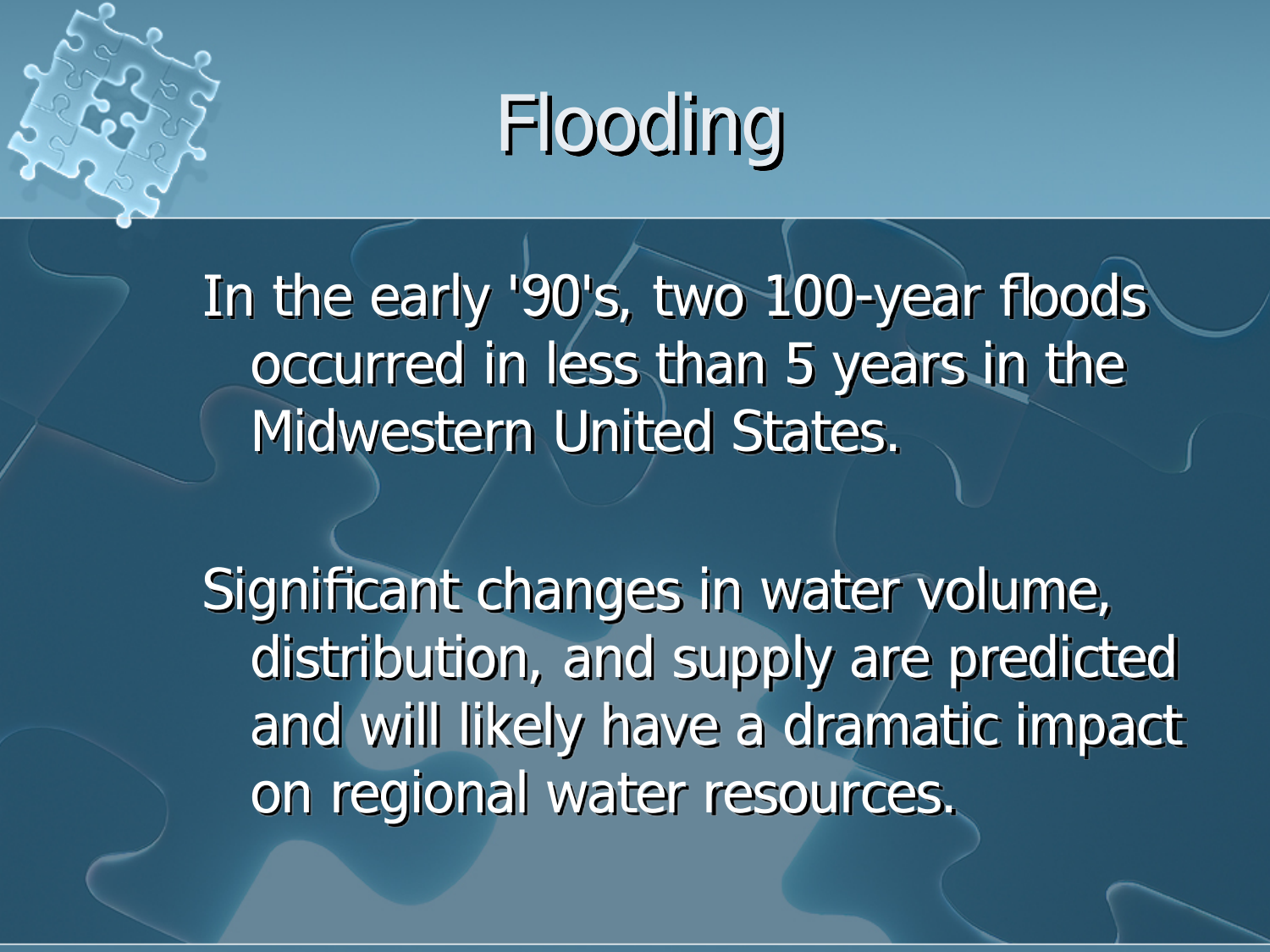

# Flooding
In the early '90's, two 100-year floods occurred in less than 5 years in the Midwestern United States.

Significant changes in water volume, distribution, and supply are predicted and will likely have a dramatic impact on regional water resources.